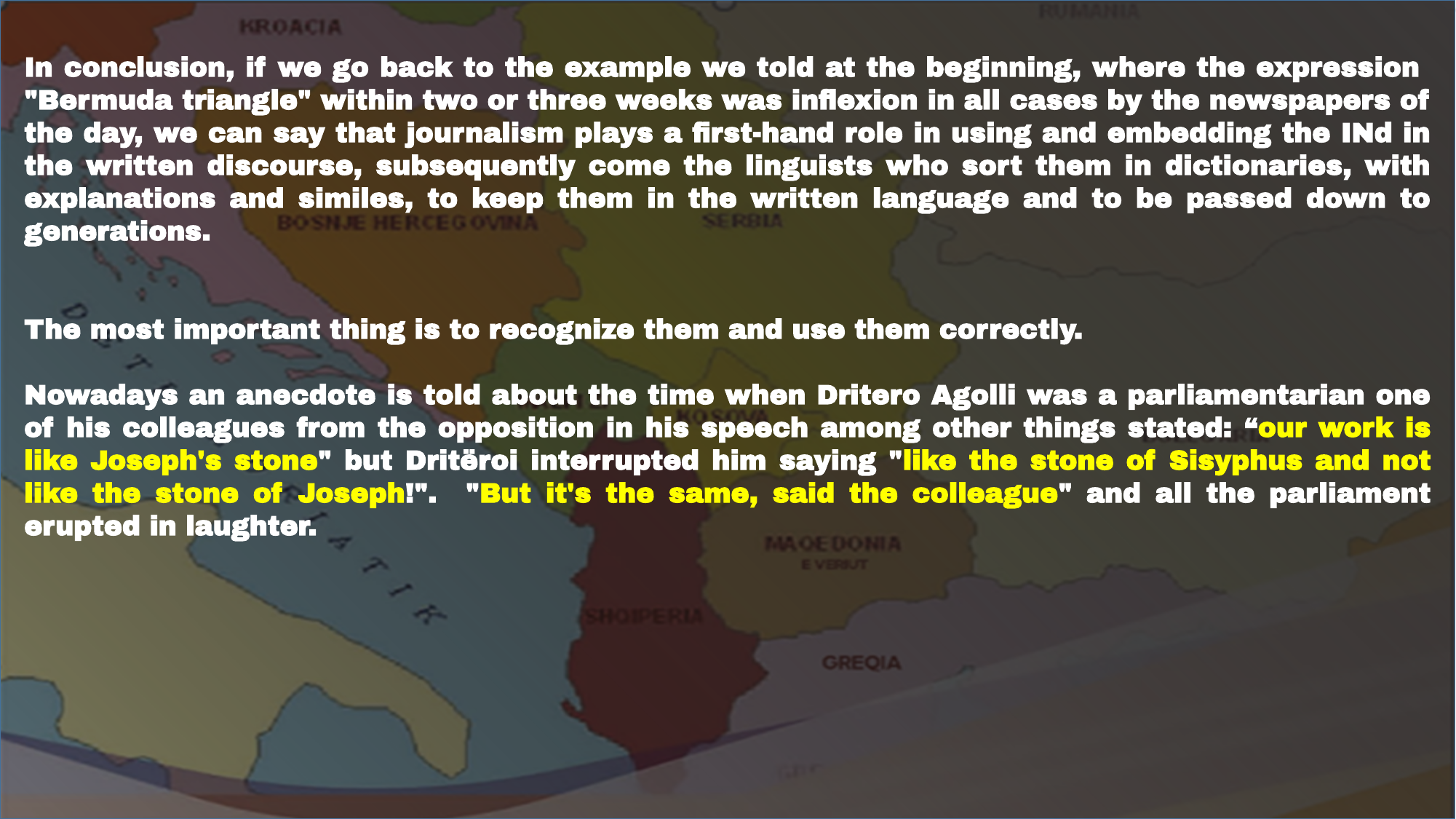

In conclusion, if we go back to the example we told at the beginning, where the expression  "Bermuda triangle" within two or three weeks was inflexion in all cases by the newspapers of the day, we can say that journalism plays a first-hand role in using and embedding the INd in the written discourse, subsequently come the linguists who sort them in dictionaries, with explanations and similes, to keep them in the written language and to be passed down to generations.

The most important thing is to recognize them and use them correctly.

Nowadays an anecdote is told about the time when Dritero Agolli was a parliamentarian one of his colleagues from the opposition in his speech among other things stated: “our work is like Joseph's stone" but Dritëroi interrupted him saying "like the stone of Sisyphus and not like the stone of Joseph!".  "But it's the same, said the colleague" and all the parliament erupted in laughter.